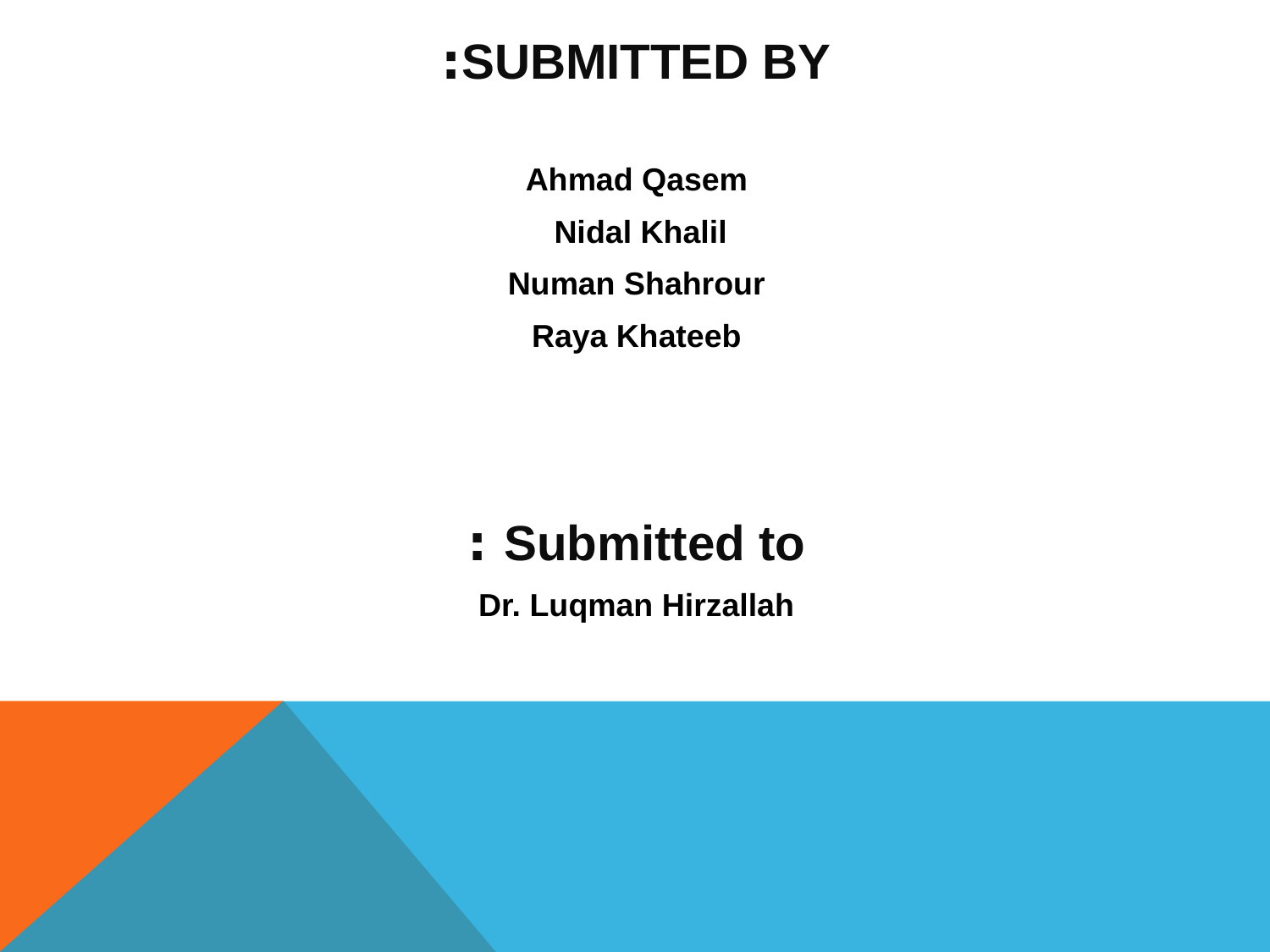

# Submitted by:
Ahmad Qasem
Nidal Khalil
Numan Shahrour
Raya Khateeb

Submitted to :
Dr. Luqman Hirzallah